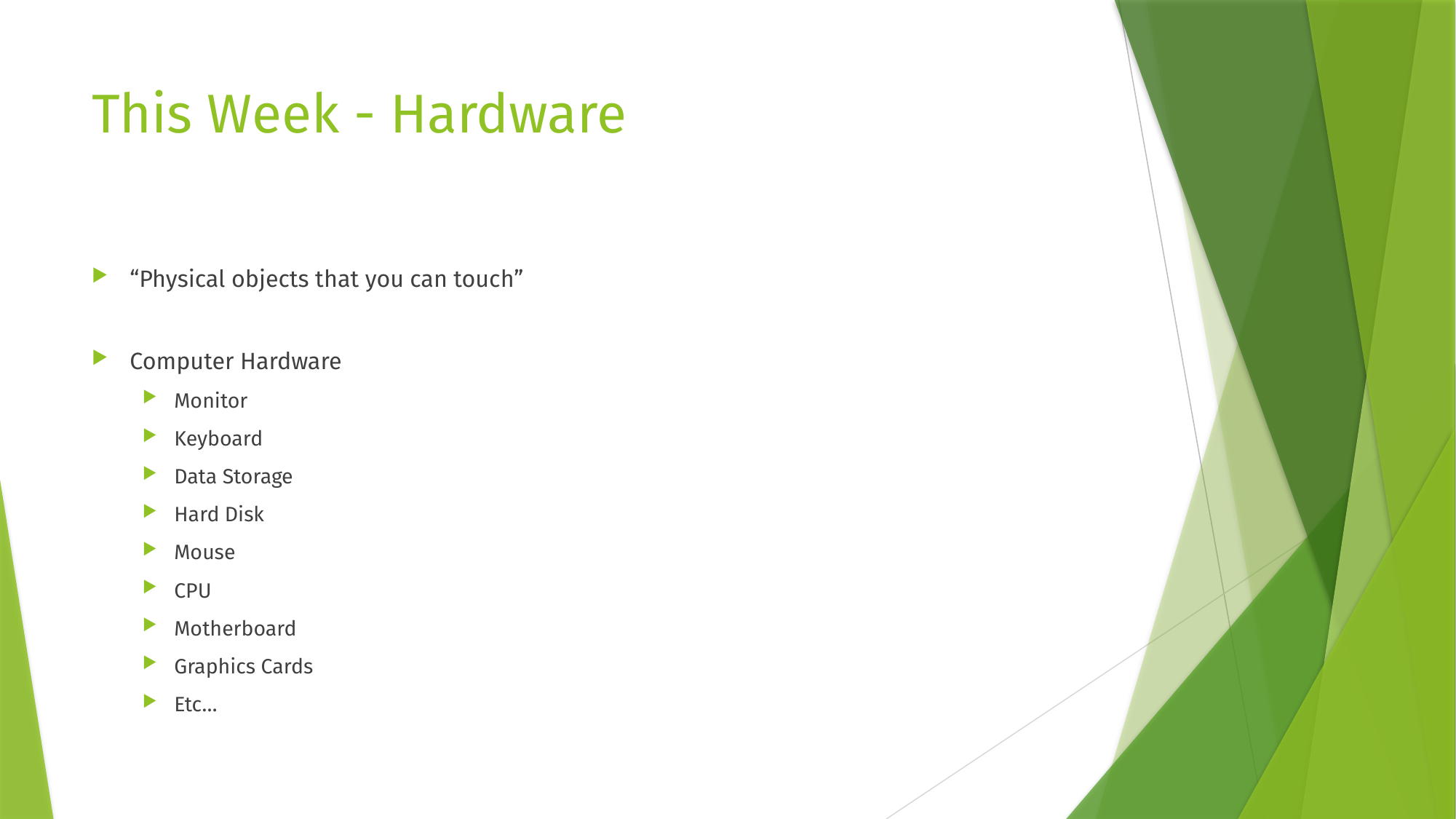

# This Week - Hardware
“Physical objects that you can touch”

Computer Hardware
Monitor
Keyboard
Data Storage
Hard Disk
Mouse
CPU
Motherboard
Graphics Cards
Etc…